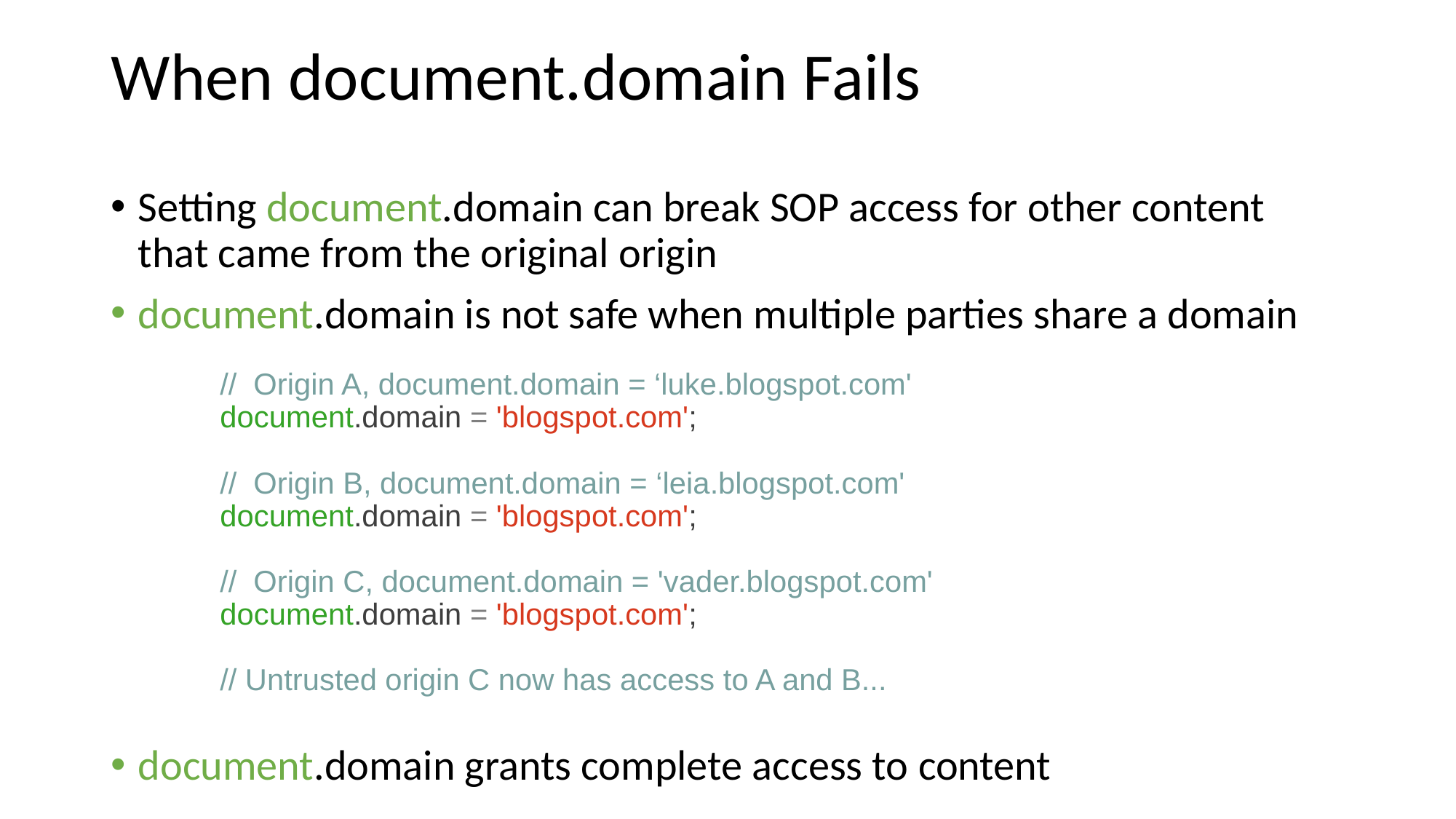

# When document.domain Fails
Setting document.domain can break SOP access for other content that came from the original origin
document.domain is not safe when multiple parties share a domain

//  Origin A, document.domain = ‘luke.blogspot.com'
document.domain = 'blogspot.com';

//  Origin B, document.domain = ‘leia.blogspot.com'
document.domain = 'blogspot.com';

//  Origin C, document.domain = 'vader.blogspot.com'
document.domain = 'blogspot.com';

// Untrusted origin C now has access to A and B...

document.domain grants complete access to content